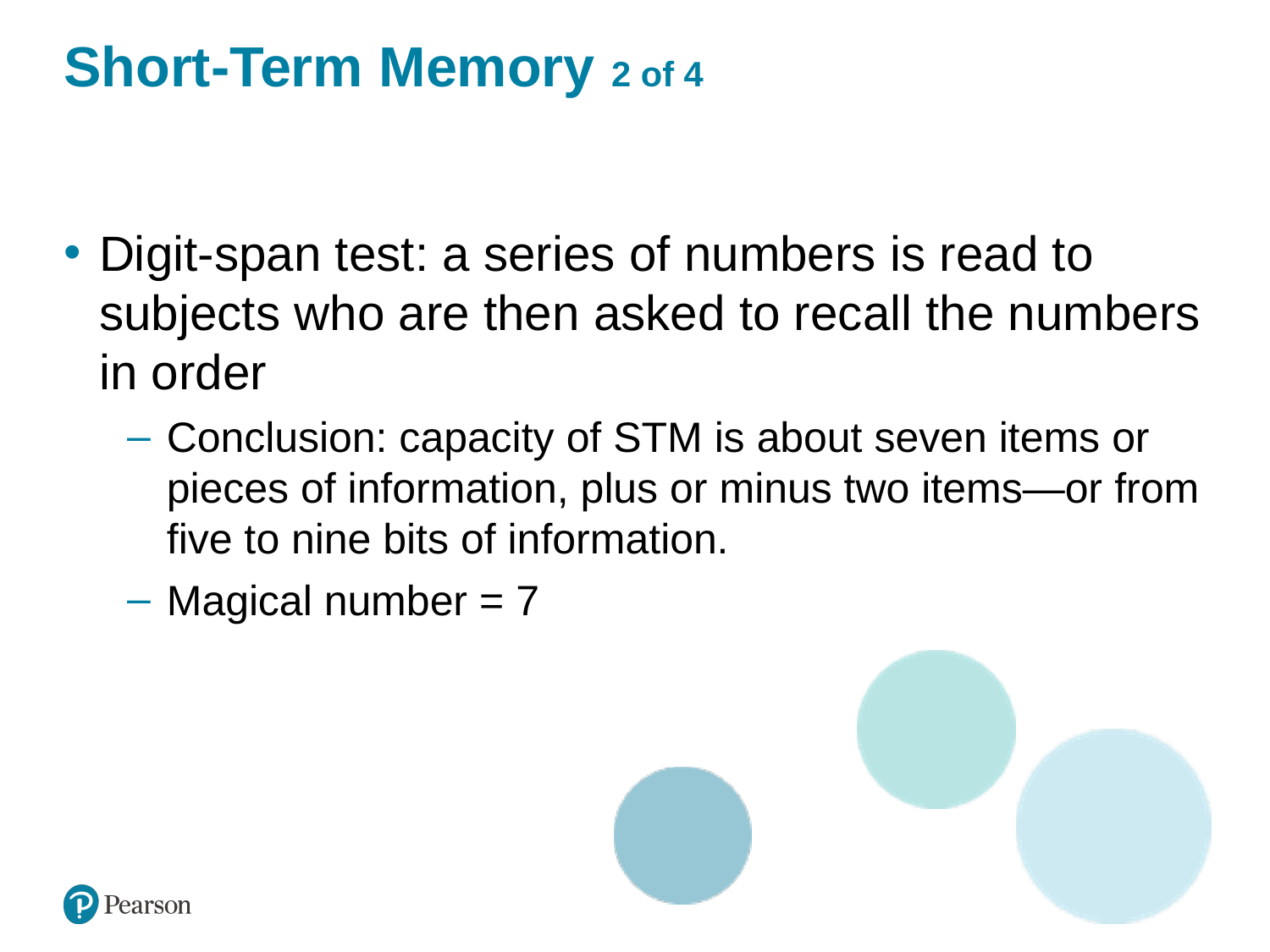

# Short-Term Memory 2 of 4
Digit-span test: a series of numbers is read to subjects who are then asked to recall the numbers in order
Conclusion: capacity of STM is about seven items or pieces of information, plus or minus two items—or from five to nine bits of information.
Magical number = 7